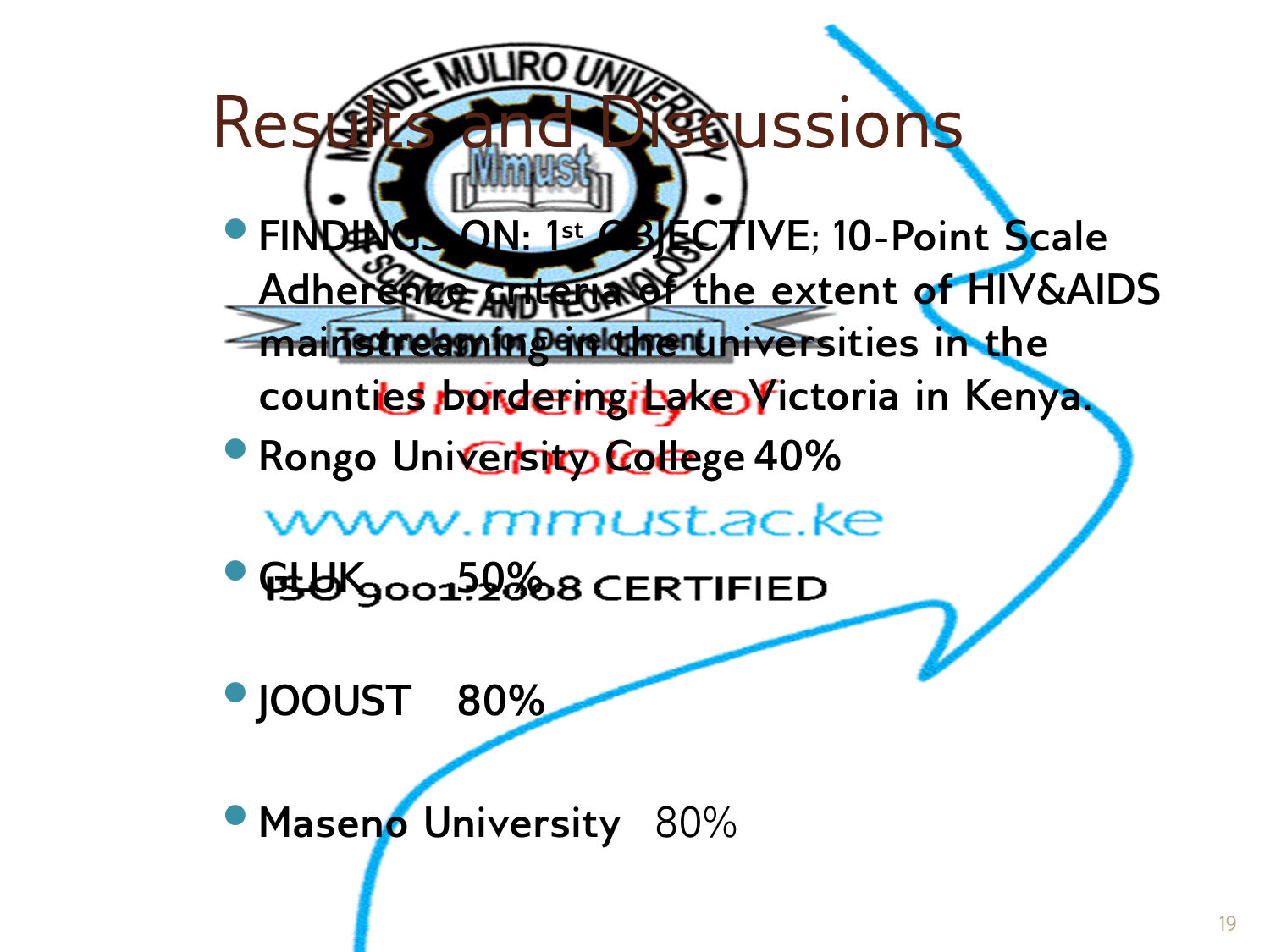

# Results and Discussions
FINDINGS ON: 1st OBJECTIVE; 10-Point Scale Adherence criteria of the extent of HIV&AIDS mainstreaming in the universities in the counties bordering Lake Victoria in Kenya.
Rongo University College			40%

GLUK						50%

JOOUST						80%

Maseno University				80%

19